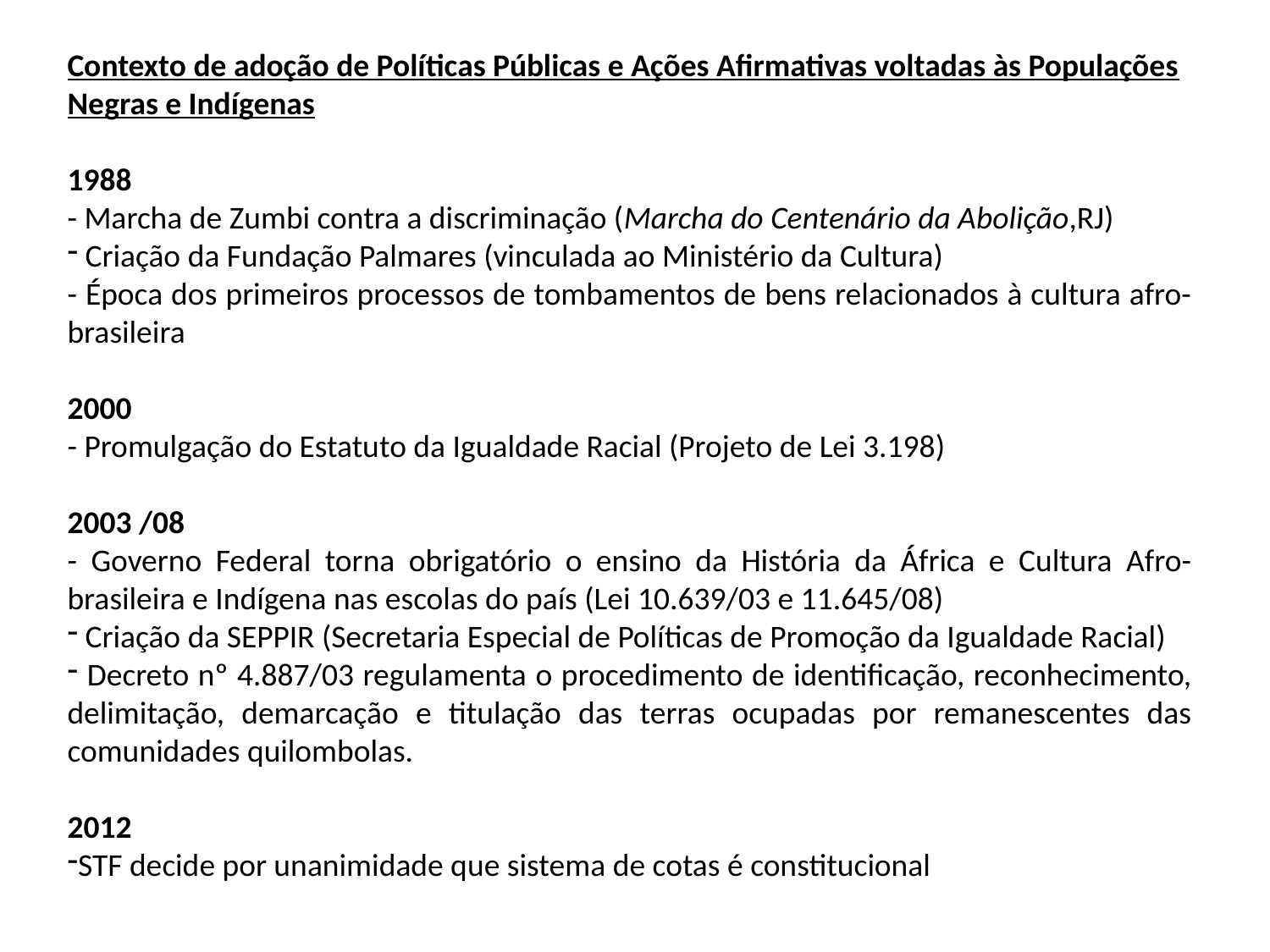

Contexto de adoção de Políticas Públicas e Ações Afirmativas voltadas às Populações Negras e Indígenas

1988
- Marcha de Zumbi contra a discriminação (Marcha do Centenário da Abolição,RJ)
 Criação da Fundação Palmares (vinculada ao Ministério da Cultura)
- Época dos primeiros processos de tombamentos de bens relacionados à cultura afro-brasileira

2000
- Promulgação do Estatuto da Igualdade Racial (Projeto de Lei 3.198)

2003 /08
- Governo Federal torna obrigatório o ensino da História da África e Cultura Afro-brasileira e Indígena nas escolas do país (Lei 10.639/03 e 11.645/08)
 Criação da SEPPIR (Secretaria Especial de Políticas de Promoção da Igualdade Racial)
 Decreto nº 4.887/03 regulamenta o procedimento de identificação, reconhecimento, delimitação, demarcação e titulação das terras ocupadas por remanescentes das comunidades quilombolas.

2012
STF decide por unanimidade que sistema de cotas é constitucional